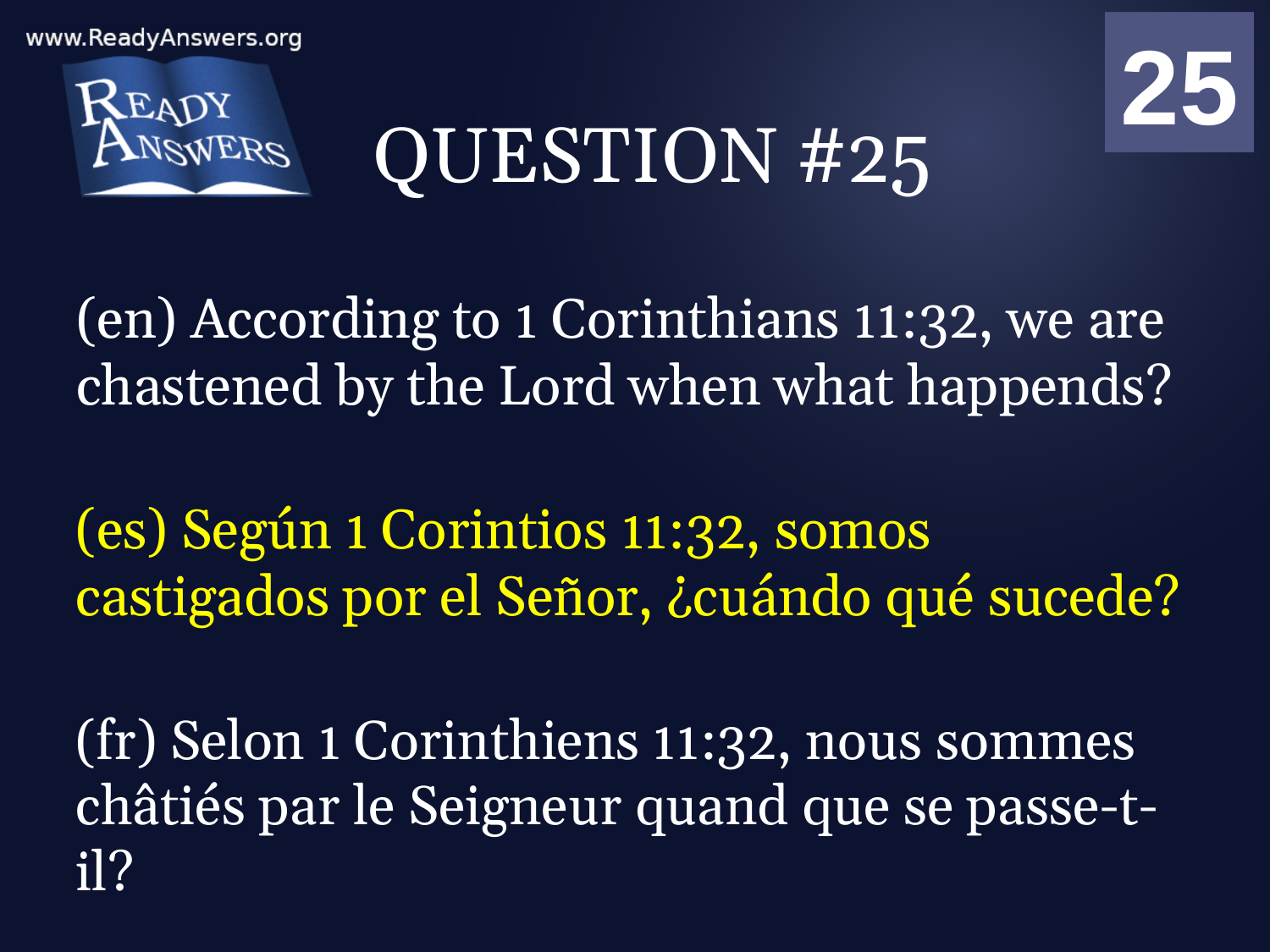

01
02
03
04
05
06
07
08
09
10
11
12
13
14
15
16
17
18
19
20
21
22
23
24
25
00
# QUESTION #25
(en) According to 1 Corinthians 11:32, we are chastened by the Lord when what happends?
(es) Según 1 Corintios 11:32, somos castigados por el Señor, ¿cuándo qué sucede?
(fr) Selon 1 Corinthiens 11:32, nous sommes châtiés par le Seigneur quand que se passe-t-il?